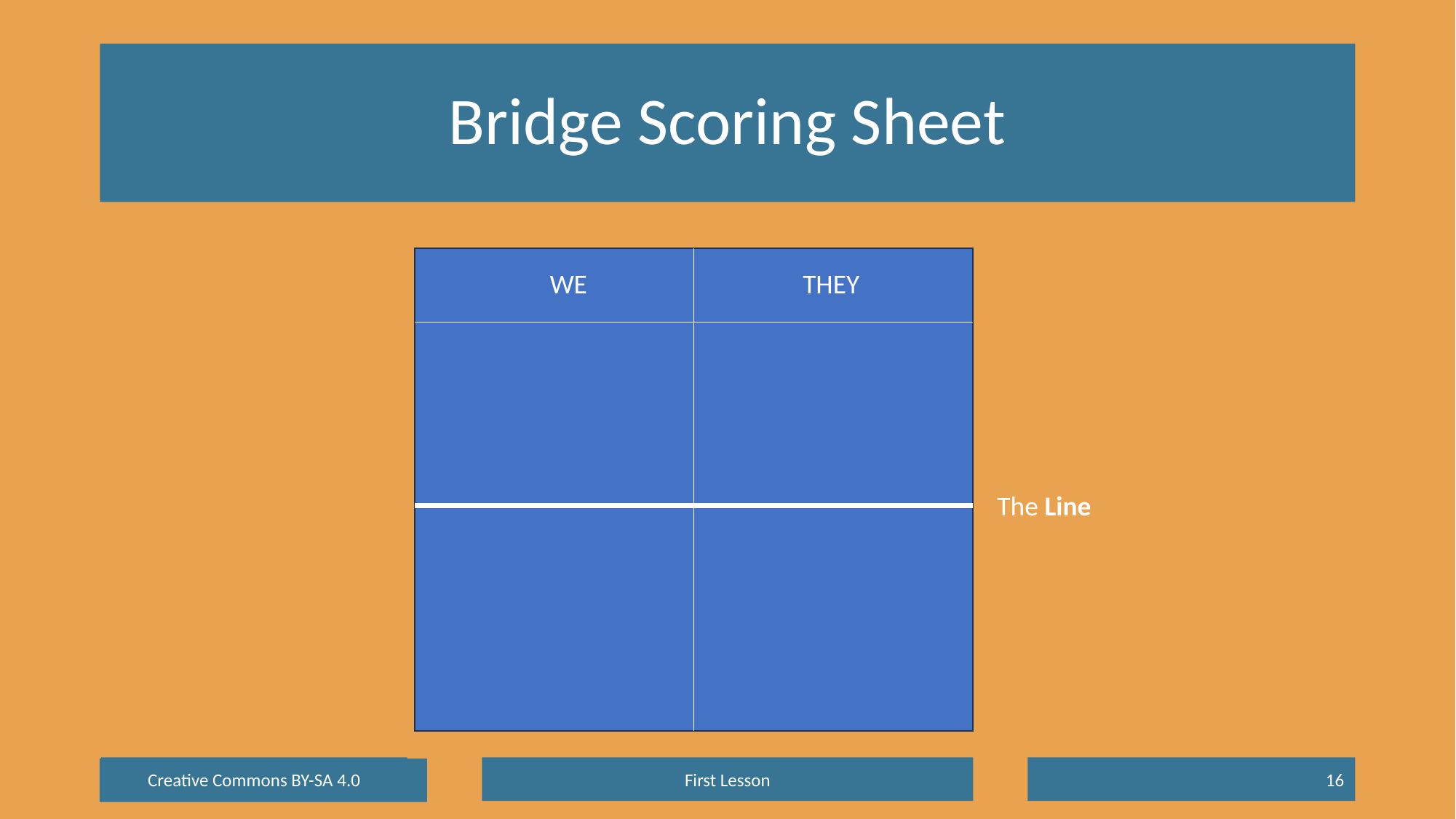

# Bridge Scoring Sheet

WE
THEY
The Line
First Lesson
16